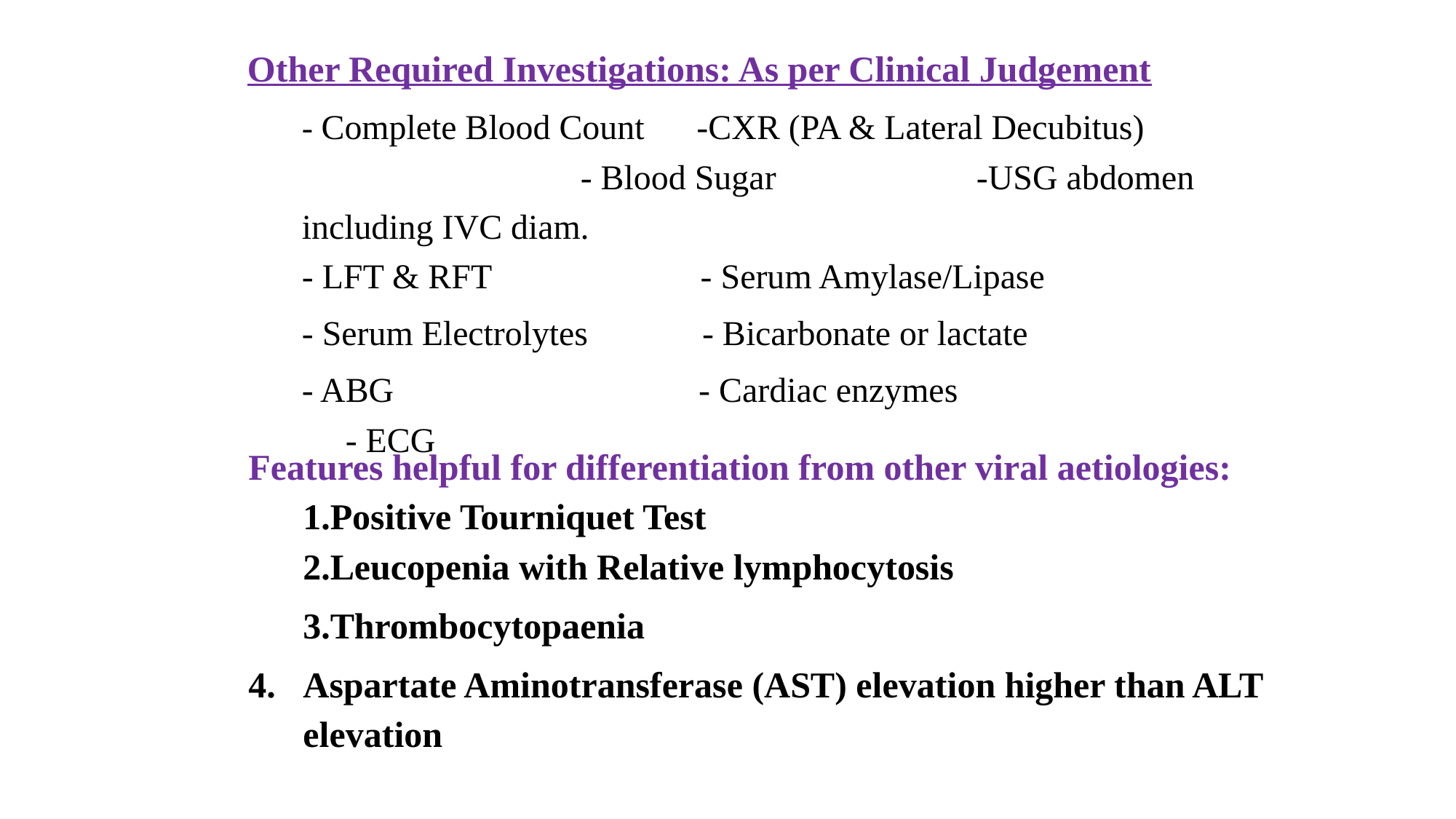

Other Required Investigations: As per Clinical Judgement
- Complete Blood Count      -CXR (PA & Lateral Decubitus)                                         - Blood Sugar                       -USG abdomen including IVC diam.
- LFT & RFT                        - Serum Amylase/Lipase
- Serum Electrolytes             - Bicarbonate or lactate
- ABG                                   - Cardiac enzymes		           - ECG

Features helpful for differentiation from other viral aetiologies:
Positive Tourniquet Test
Leucopenia with Relative lymphocytosis
Thrombocytopaenia
Aspartate Aminotransferase (AST) elevation higher than ALT elevation